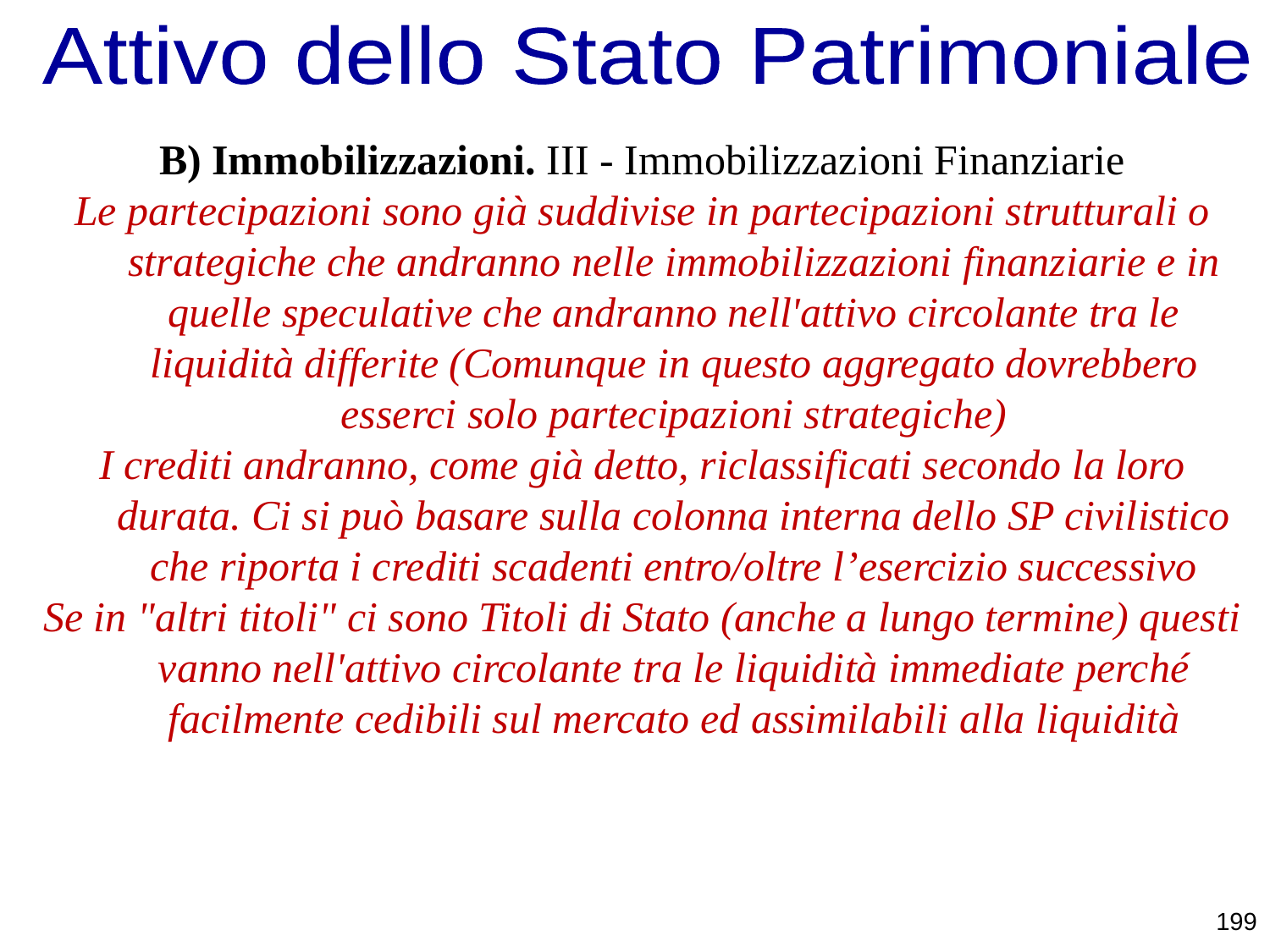

Attivo dello Stato Patrimoniale
B) Immobilizzazioni. III - Immobilizzazioni Finanziarie
Le partecipazioni sono già suddivise in partecipazioni strutturali o strategiche che andranno nelle immobilizzazioni finanziarie e in quelle speculative che andranno nell'attivo circolante tra le liquidità differite (Comunque in questo aggregato dovrebbero esserci solo partecipazioni strategiche)
I crediti andranno, come già detto, riclassificati secondo la loro durata. Ci si può basare sulla colonna interna dello SP civilistico che riporta i crediti scadenti entro/oltre l’esercizio successivo
Se in "altri titoli" ci sono Titoli di Stato (anche a lungo termine) questi vanno nell'attivo circolante tra le liquidità immediate perché facilmente cedibili sul mercato ed assimilabili alla liquidità
199